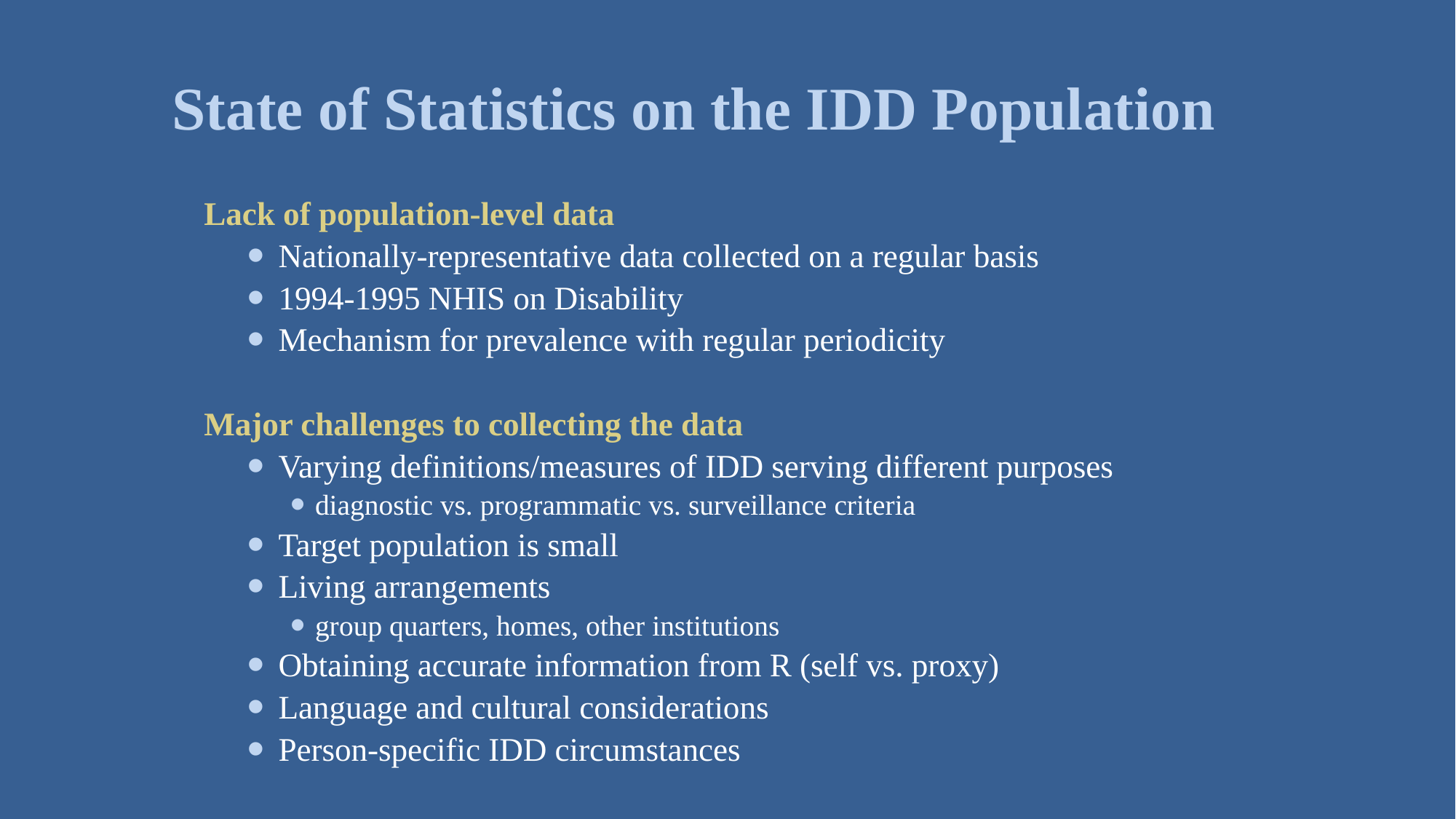

# State of Statistics on the IDD Population
Lack of population-level data
Nationally-representative data collected on a regular basis
1994-1995 NHIS on Disability
Mechanism for prevalence with regular periodicity

Major challenges to collecting the data
Varying definitions/measures of IDD serving different purposes
diagnostic vs. programmatic vs. surveillance criteria
Target population is small
Living arrangements
group quarters, homes, other institutions
Obtaining accurate information from R (self vs. proxy)
Language and cultural considerations
Person-specific IDD circumstances